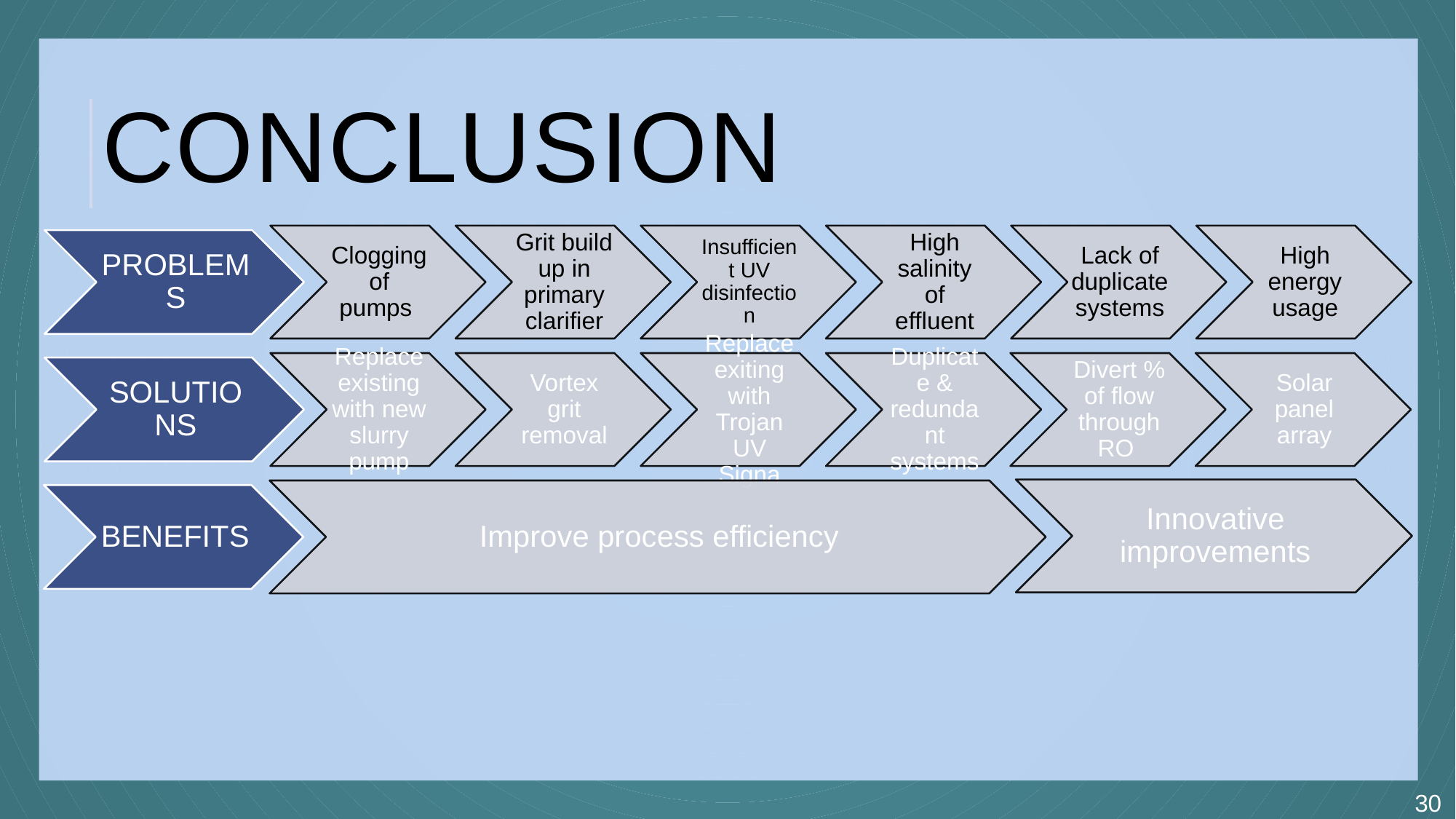

PROBLEMS
Clogging of pumps
Grit build up in primary clarifier
Insufficient UV disinfection
High salinity of effluent
Lack of duplicate systems
High energy usage
SOLUTIONS
Replace existing with new slurry pump
Vortex grit removal
Replace exiting with Trojan UV Signa
Duplicate & redundant systems
Divert % of flow through RO
Solar panel array
BENEFITS
Improve process efficiency
Innovative improvements
# Conclusion
30